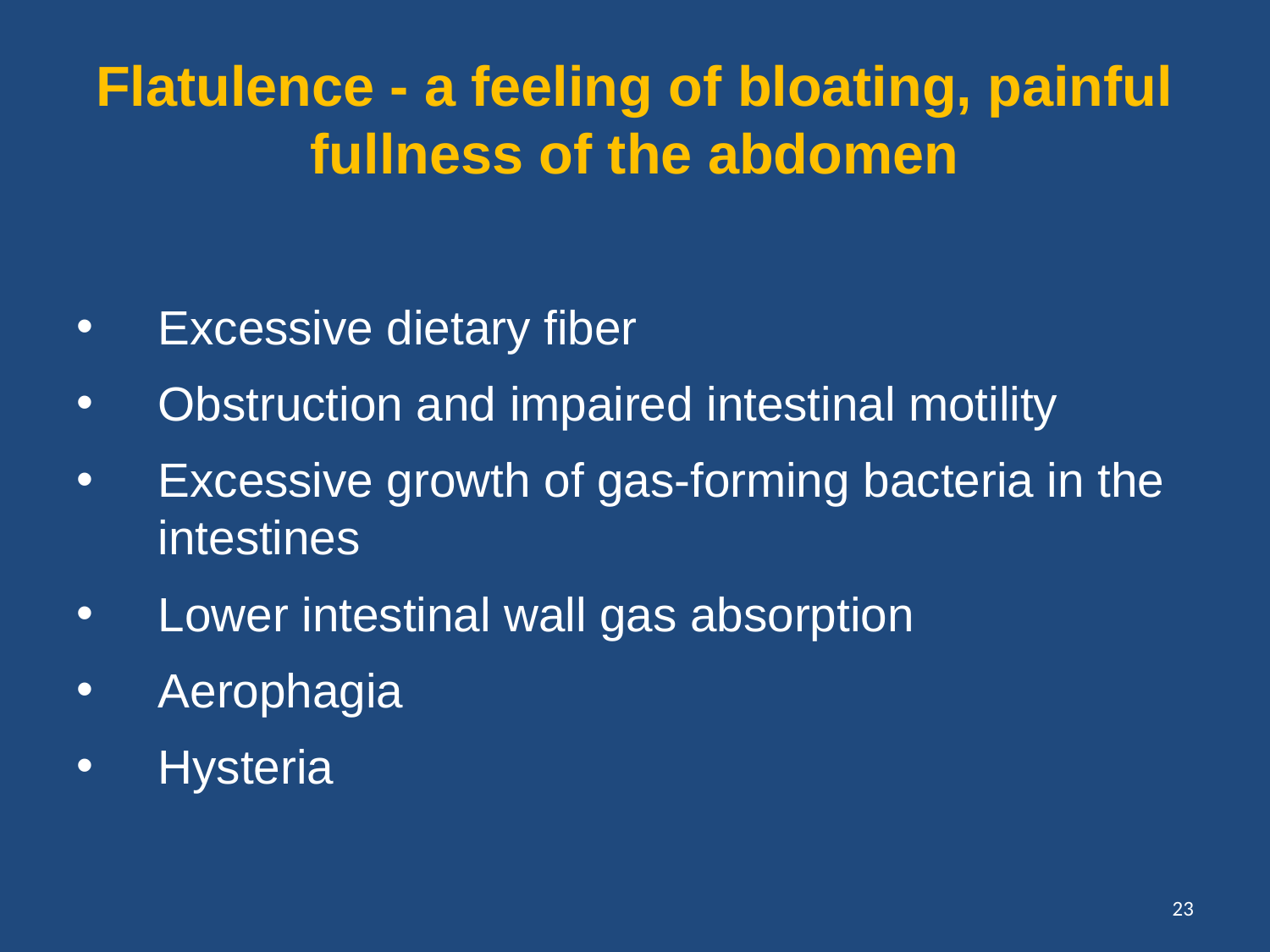

# Flatulence - a feeling of bloating, painful fullness of the abdomen

Excessive dietary fiber
Obstruction and impaired intestinal motility
Excessive growth of gas-forming bacteria in the intestines
Lower intestinal wall gas absorption
Aerophagia
Hysteria
23